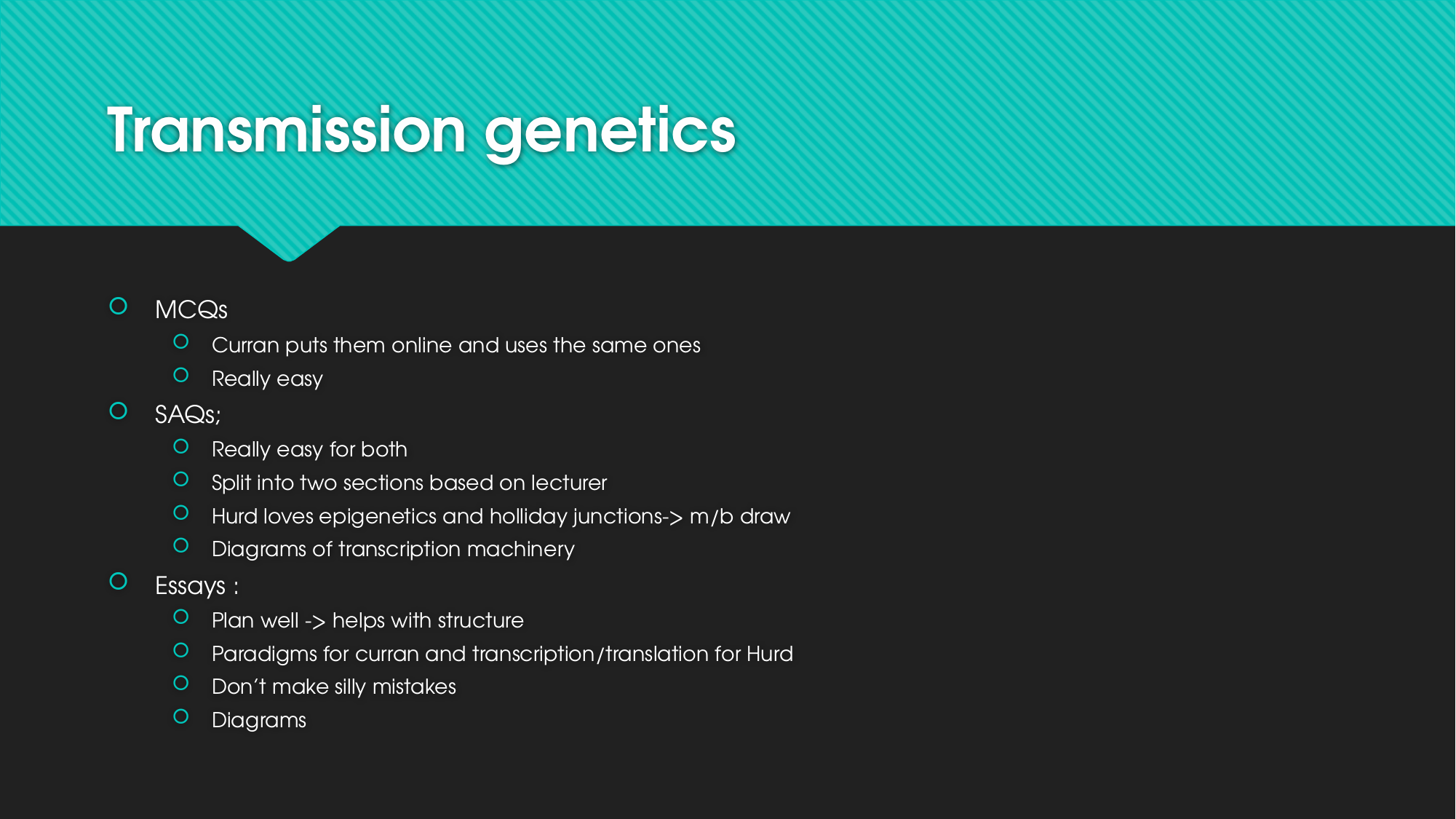

# Transmission genetics
MCQs
Curran puts them online and uses the same ones
Really easy
SAQs;
Really easy for both
Split into two sections based on lecturer
Hurd loves epigenetics and holliday junctions-> m/b draw
Diagrams of transcription machinery
Essays :
Plan well -> helps with structure
Paradigms for curran and transcription/translation for Hurd
Don’t make silly mistakes
Diagrams